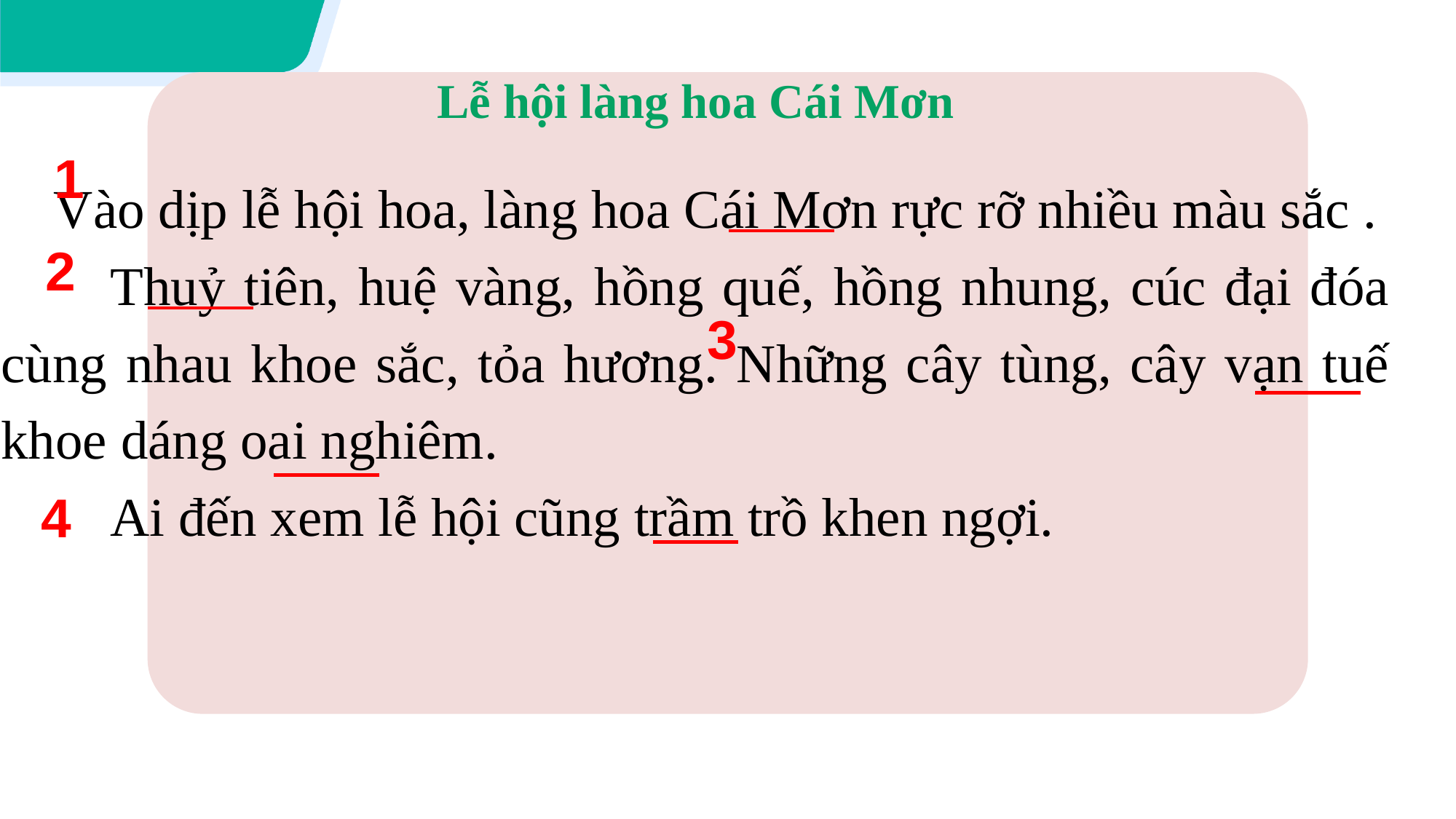

Lễ hội làng hoa Cái Mơn

     Vào dịp lễ hội hoa, làng hoa Cái Mơn rực rỡ nhiều màu sắc .
	Thuỷ tiên, huệ vàng, hồng quế, hồng nhung, cúc đại đóa cùng nhau khoe sắc, tỏa hương. Những cây tùng, cây vạn tuế khoe dáng oai nghiêm.
	Ai đến xem lễ hội cũng trầm trồ khen ngợi.

1
2
3
4